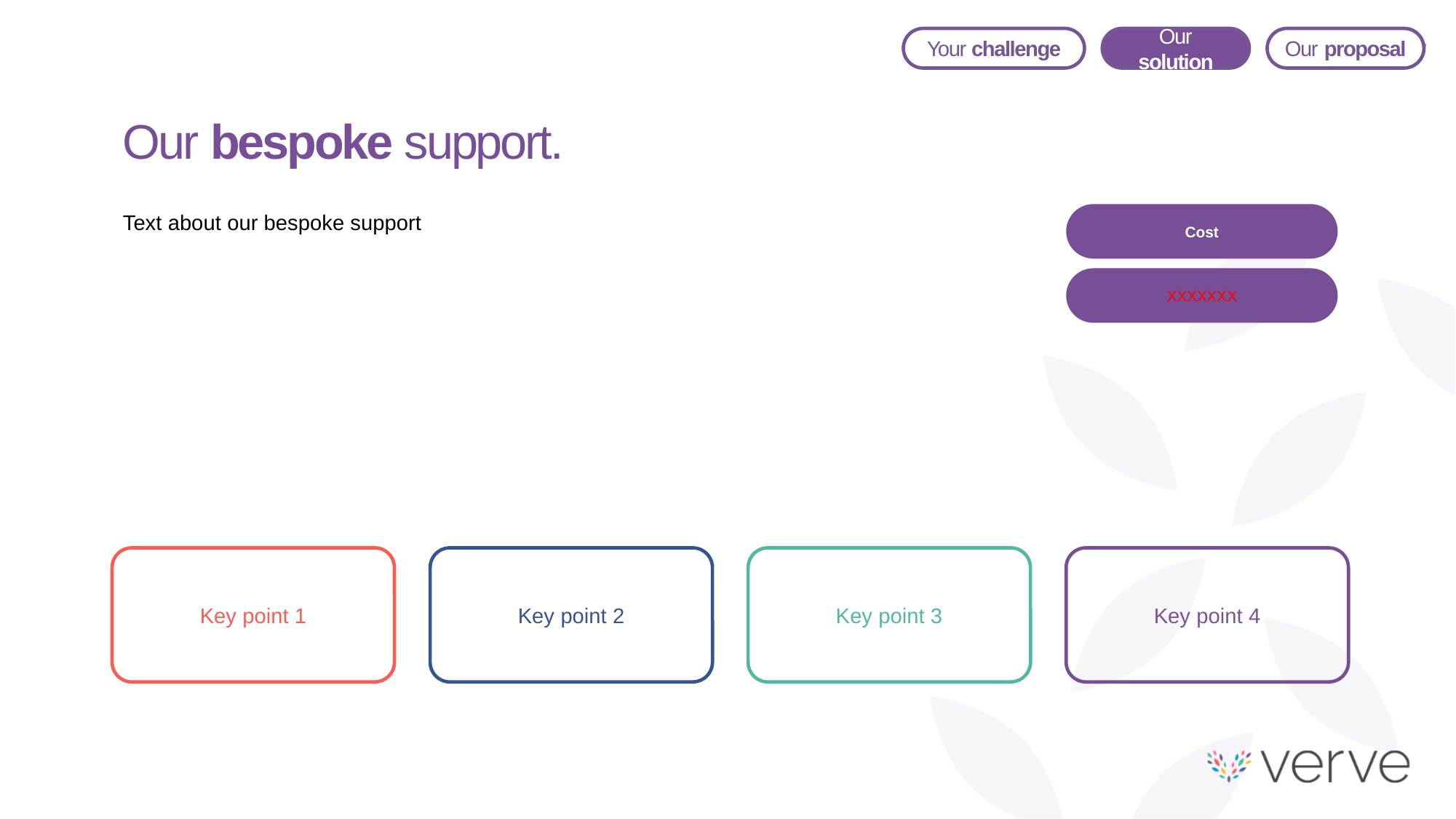

Our solution
Our proposal
Your challenge
Our bespoke support.
Text about our bespoke support
Cost
XXXXXXX
Key point 1
Key point 2
Key point 3
Key point 4